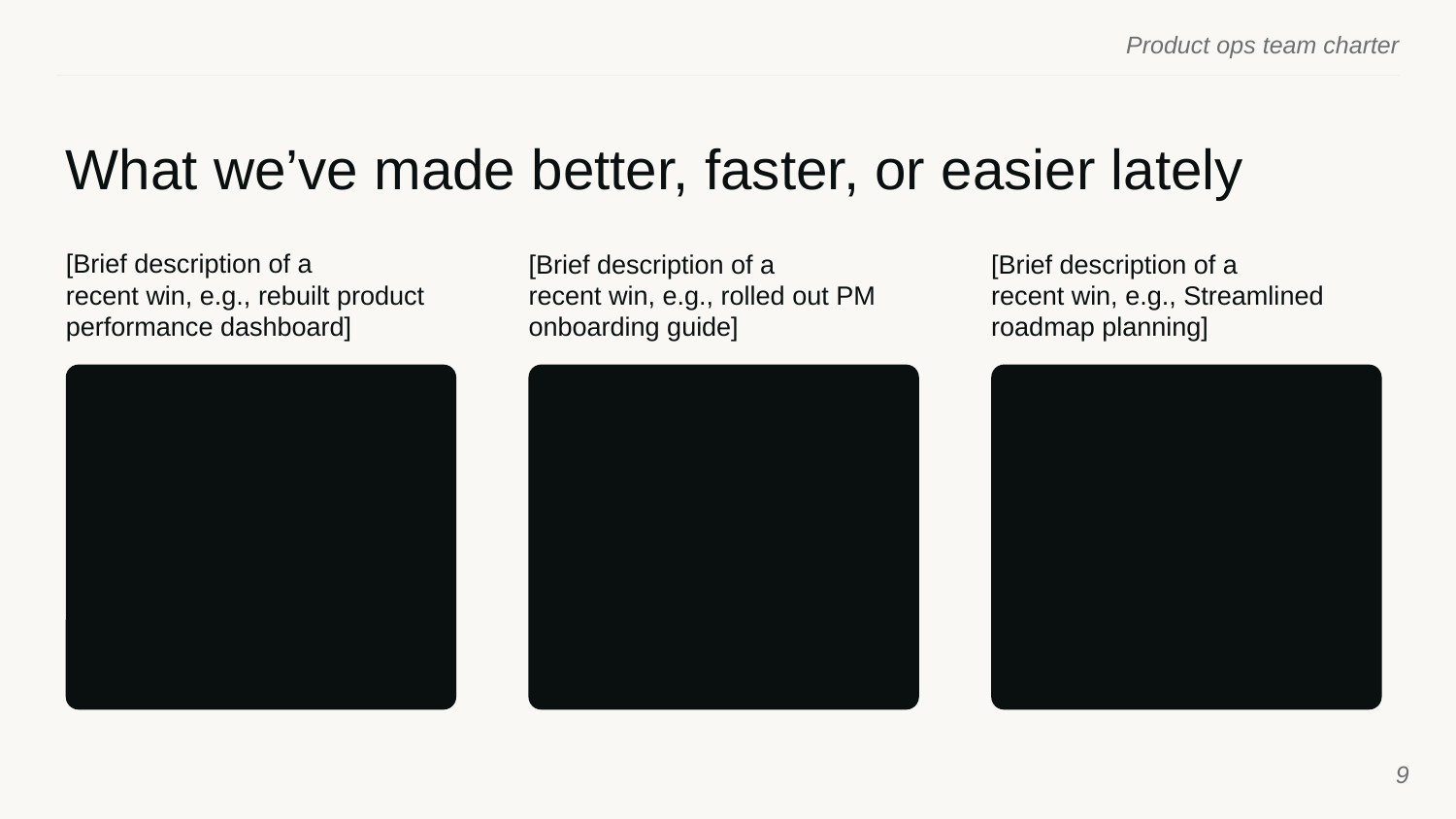

# What we’ve made better, faster, or easier lately
[Brief description of a
recent win, e.g., rebuilt product performance dashboard]
[Brief description of a
recent win, e.g., rolled out PM onboarding guide]

[Brief description of a
recent win, e.g., Streamlined roadmap planning]

9